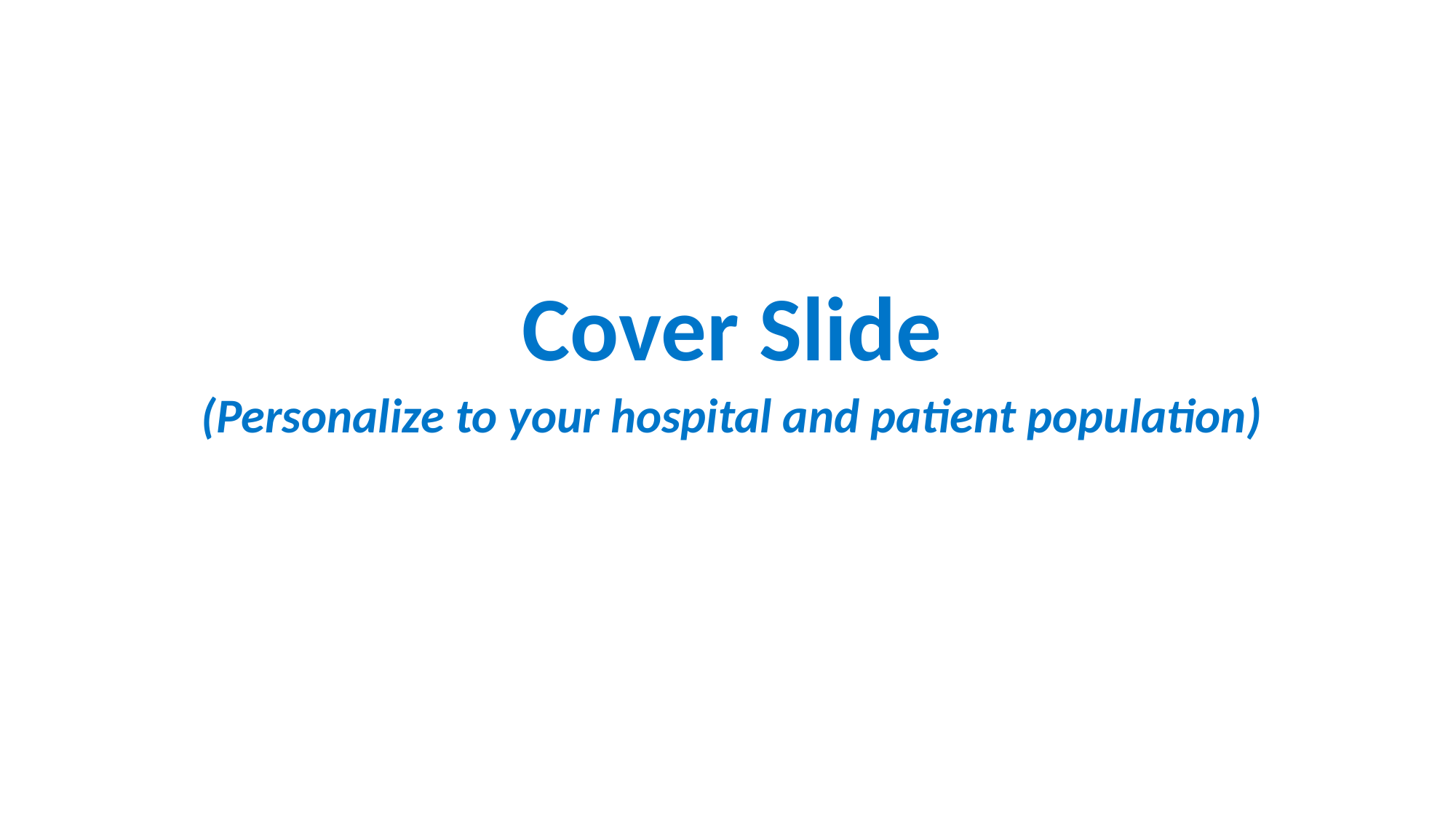

# Cover Slide (Personalize to your hospital and patient population)